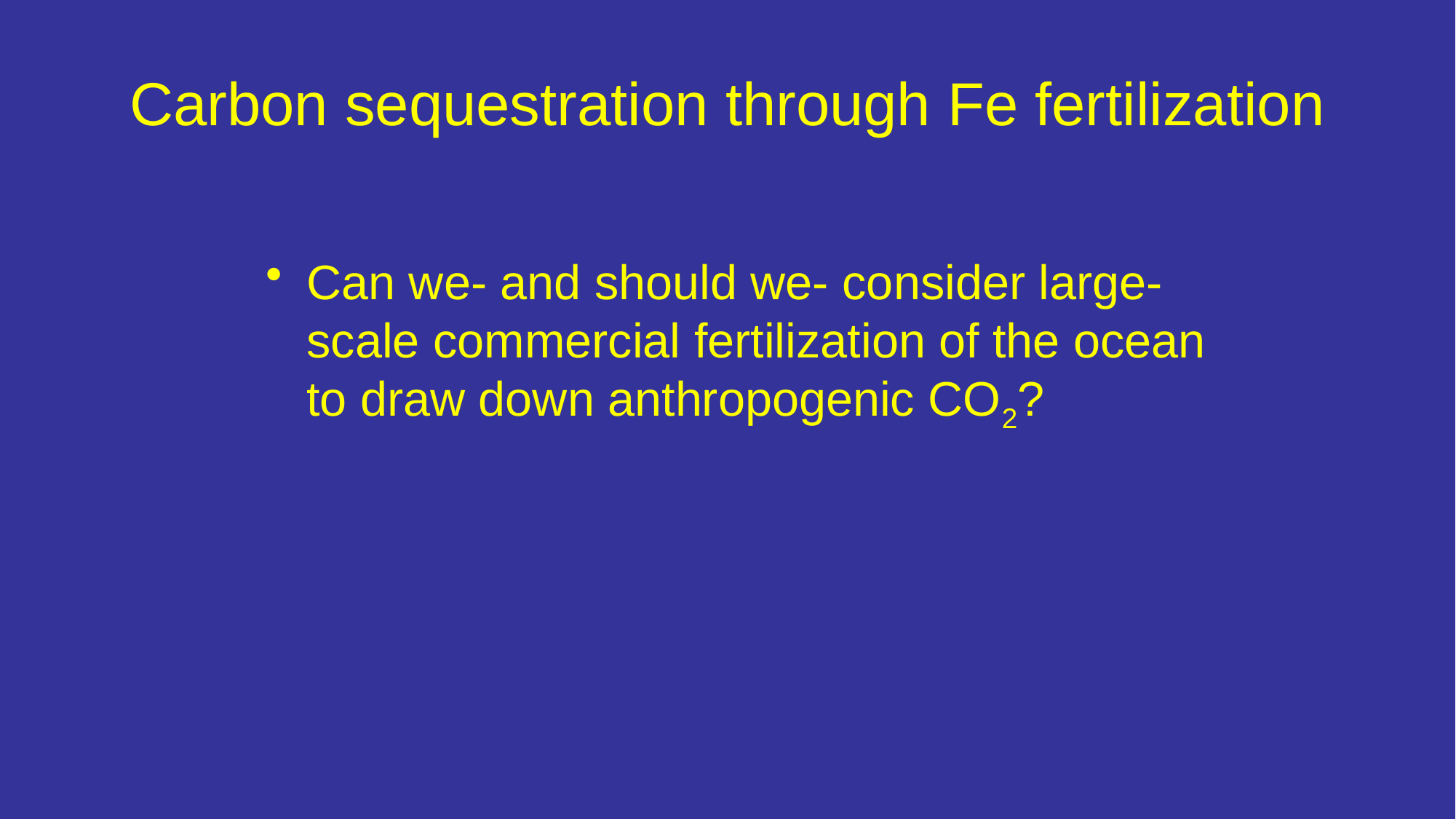

# Carbon sequestration through Fe fertilization
Can we- and should we- consider large-scale commercial fertilization of the ocean to draw down anthropogenic CO2?